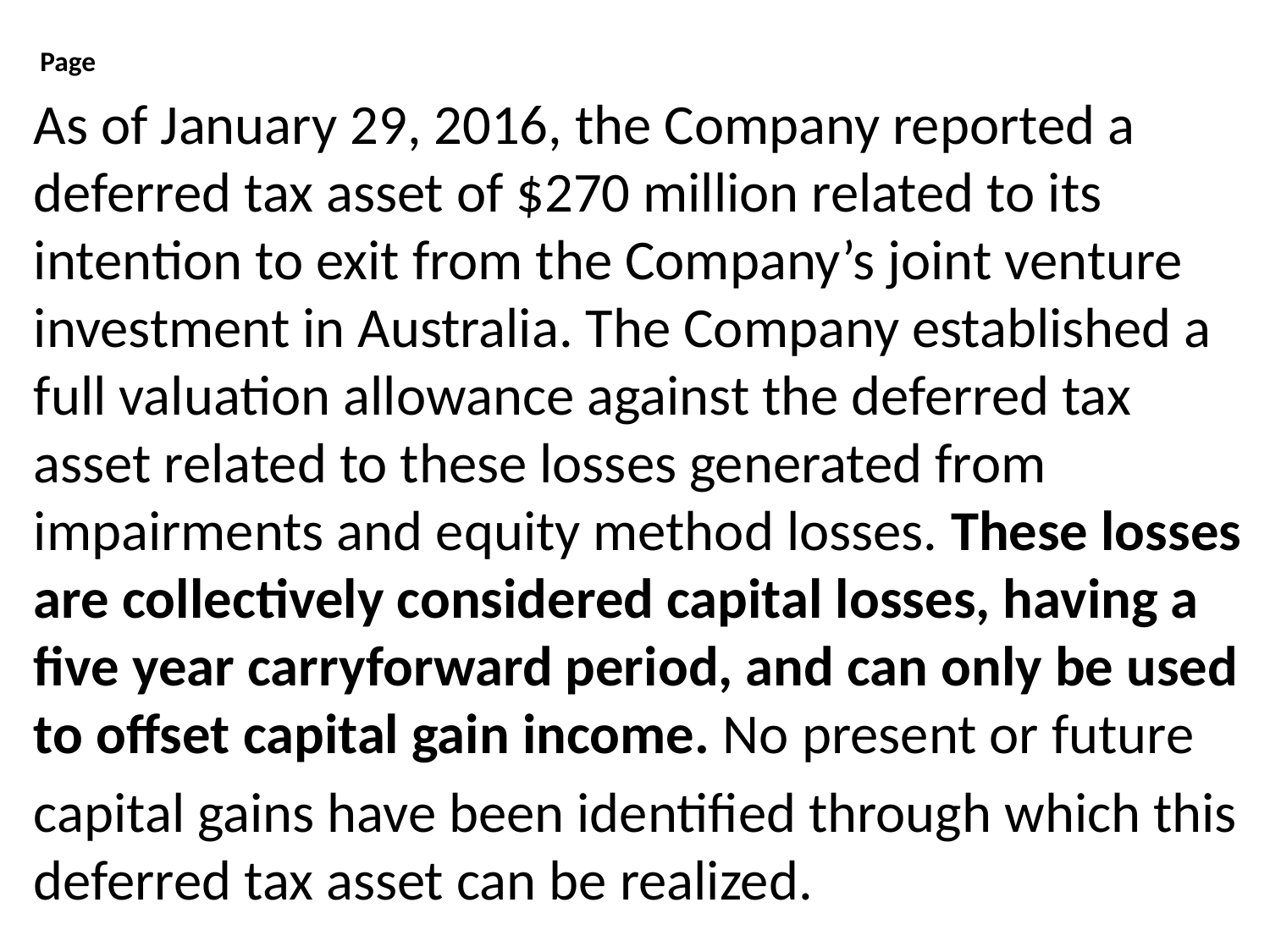

Page
As of January 29, 2016, the Company reported a deferred tax asset of $270 million related to its intention to exit from the Company’s joint venture investment in Australia. The Company established a full valuation allowance against the deferred tax asset related to these losses generated from impairments and equity method losses. These losses are collectively considered capital losses, having a five year carryforward period, and can only be used to offset capital gain income. No present or future
capital gains have been identified through which this deferred tax asset can be realized.